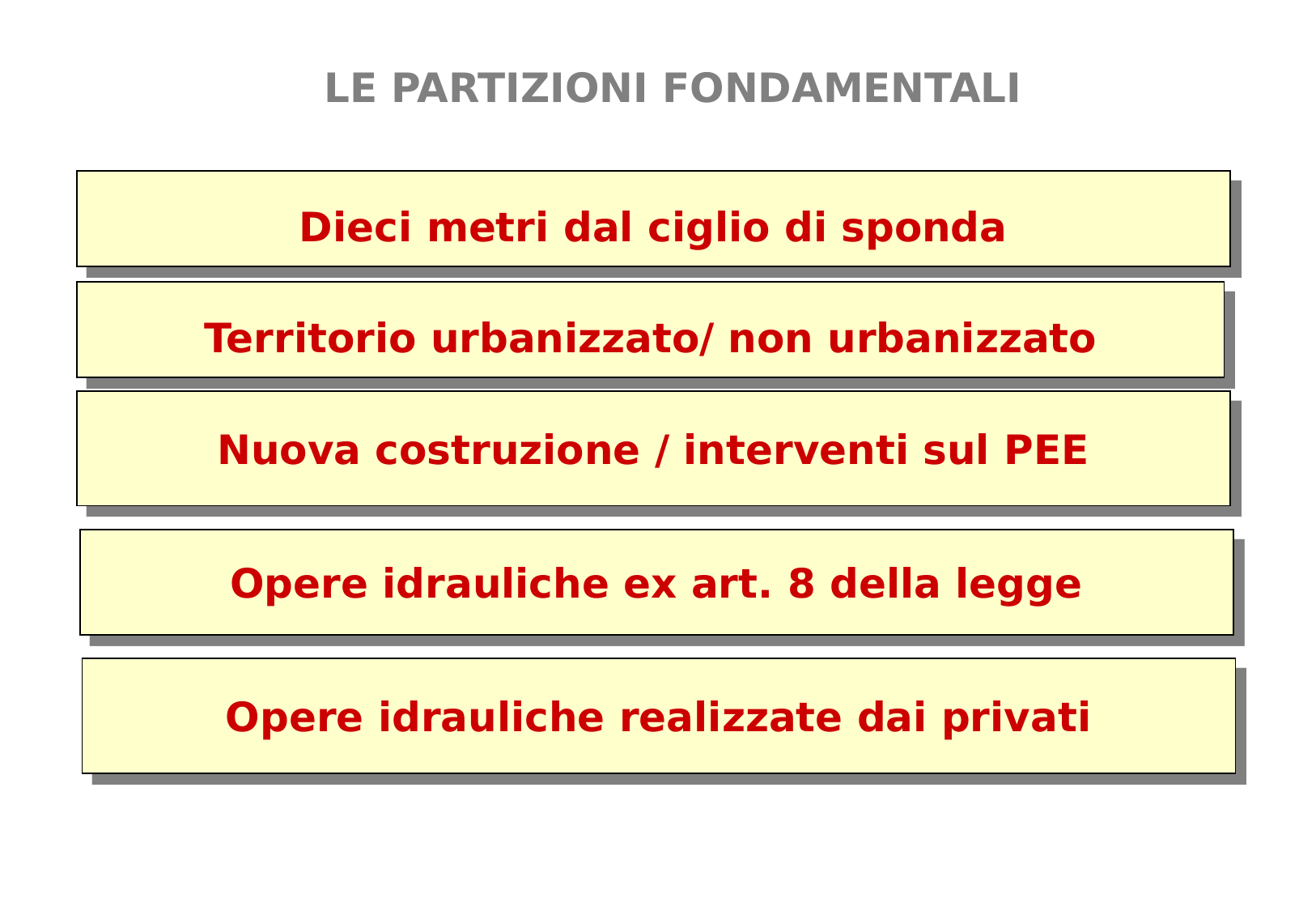

LE PARTIZIONI FONDAMENTALI

Dieci metri dal ciglio di sponda

Territorio urbanizzato/ non urbanizzato
Nuova costruzione / interventi sul PEE
Opere idrauliche ex art. 8 della legge
Opere idrauliche realizzate dai privati
4